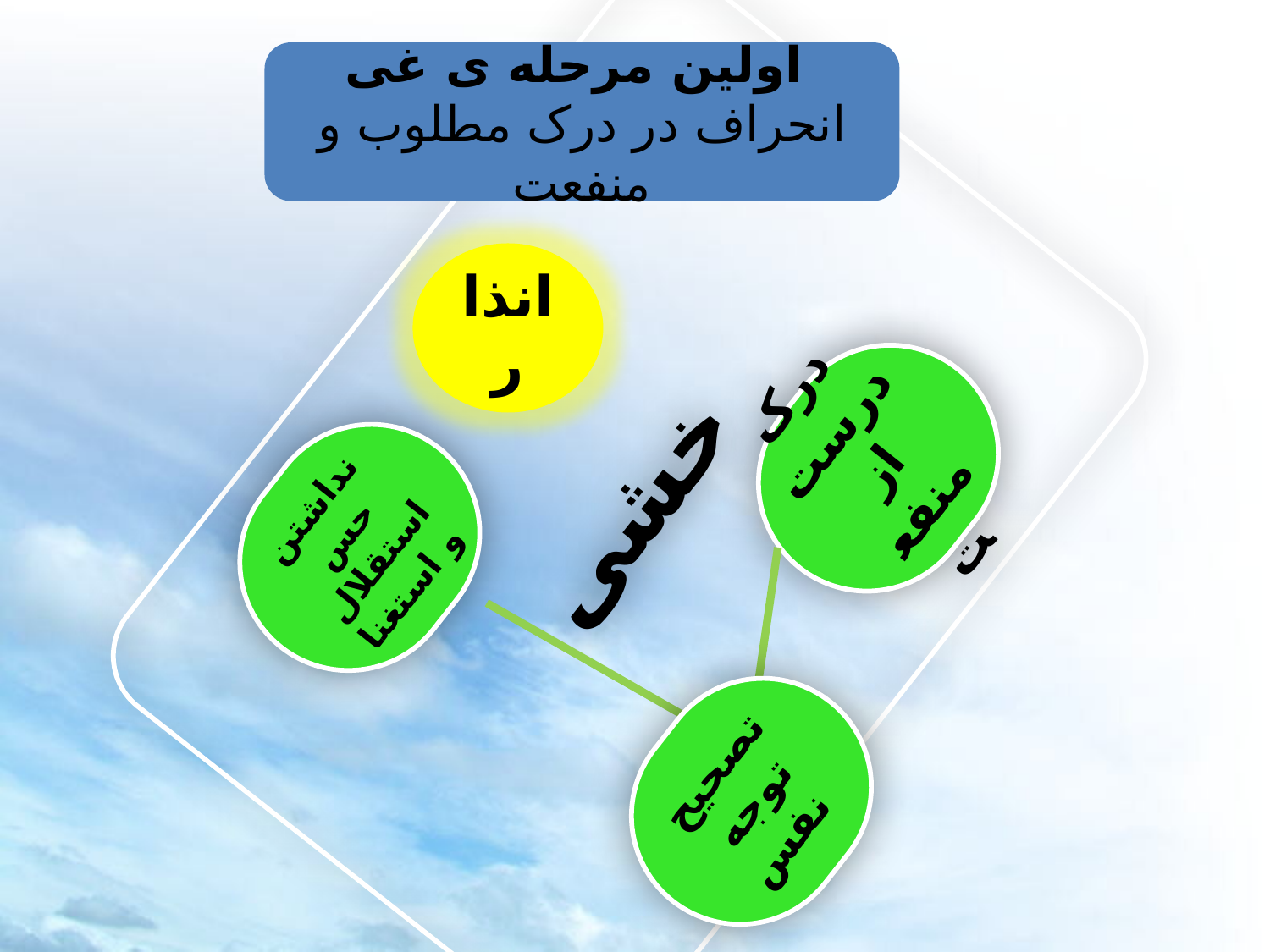

اولین مرحله ی غی
انحراف در درک مطلوب و منفعت
خشی
انذار
درک درست از منفعت
نداشتن حس استقلال و استغنا
تصحیح توجه نفس